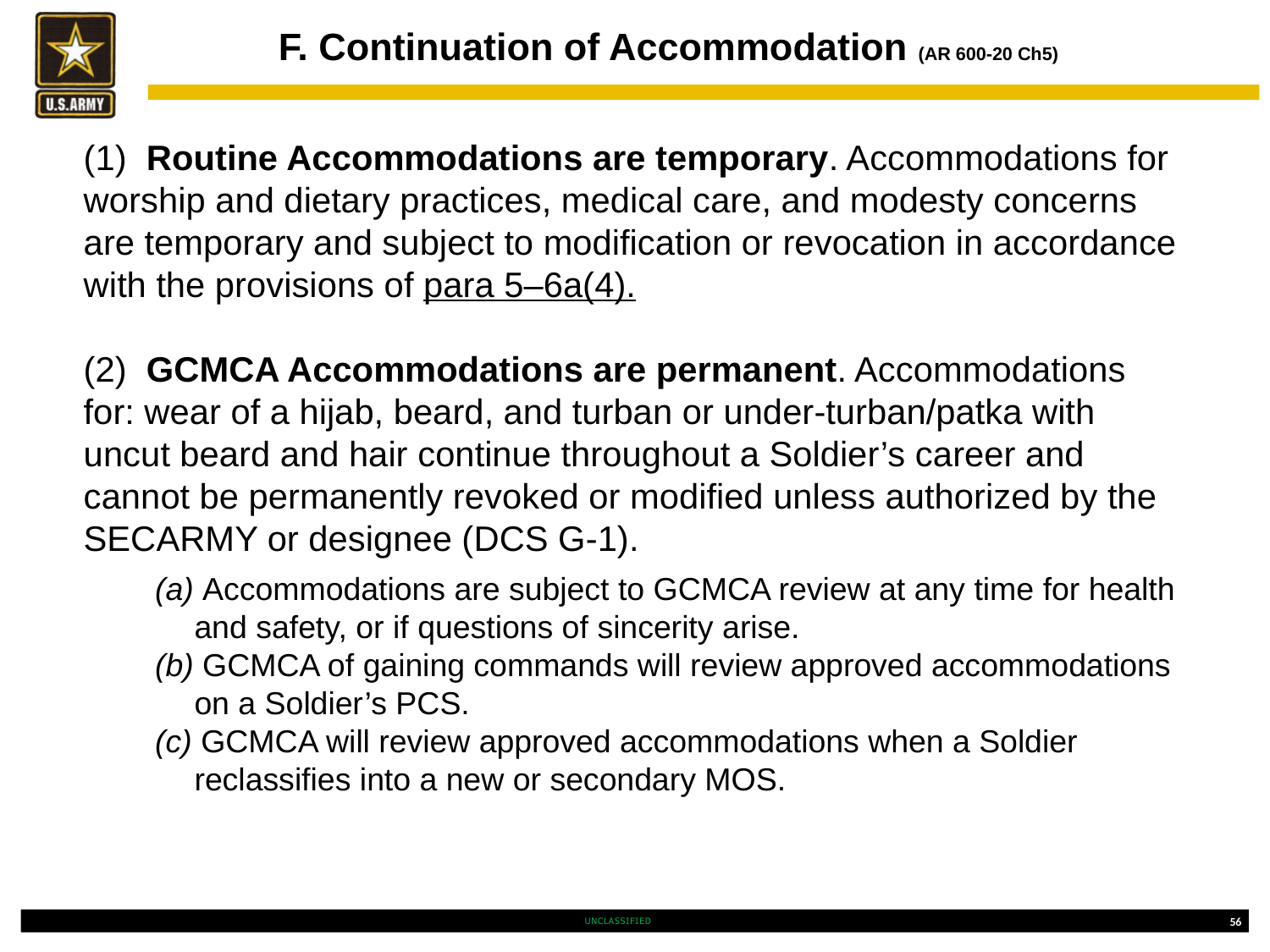

# F. Continuation of Accommodation (AR 600-20 Ch5)
(1)  Routine Accommodations are temporary. Accommodations for worship and dietary practices, medical care, and modesty concerns are temporary and subject to modification or revocation in accordance with the provisions of para 5–6a(4).

(2)  GCMCA Accommodations are permanent. Accommodations for: wear of a hijab, beard, and turban or under-turban/patka with uncut beard and hair continue throughout a Soldier’s career and cannot be permanently revoked or modified unless authorized by the SECARMY or designee (DCS G-1).
(a) Accommodations are subject to GCMCA review at any time for health and safety, or if questions of sincerity arise.
(b) GCMCA of gaining commands will review approved accommodations on a Soldier’s PCS.
(c) GCMCA will review approved accommodations when a Soldier reclassifies into a new or secondary MOS.